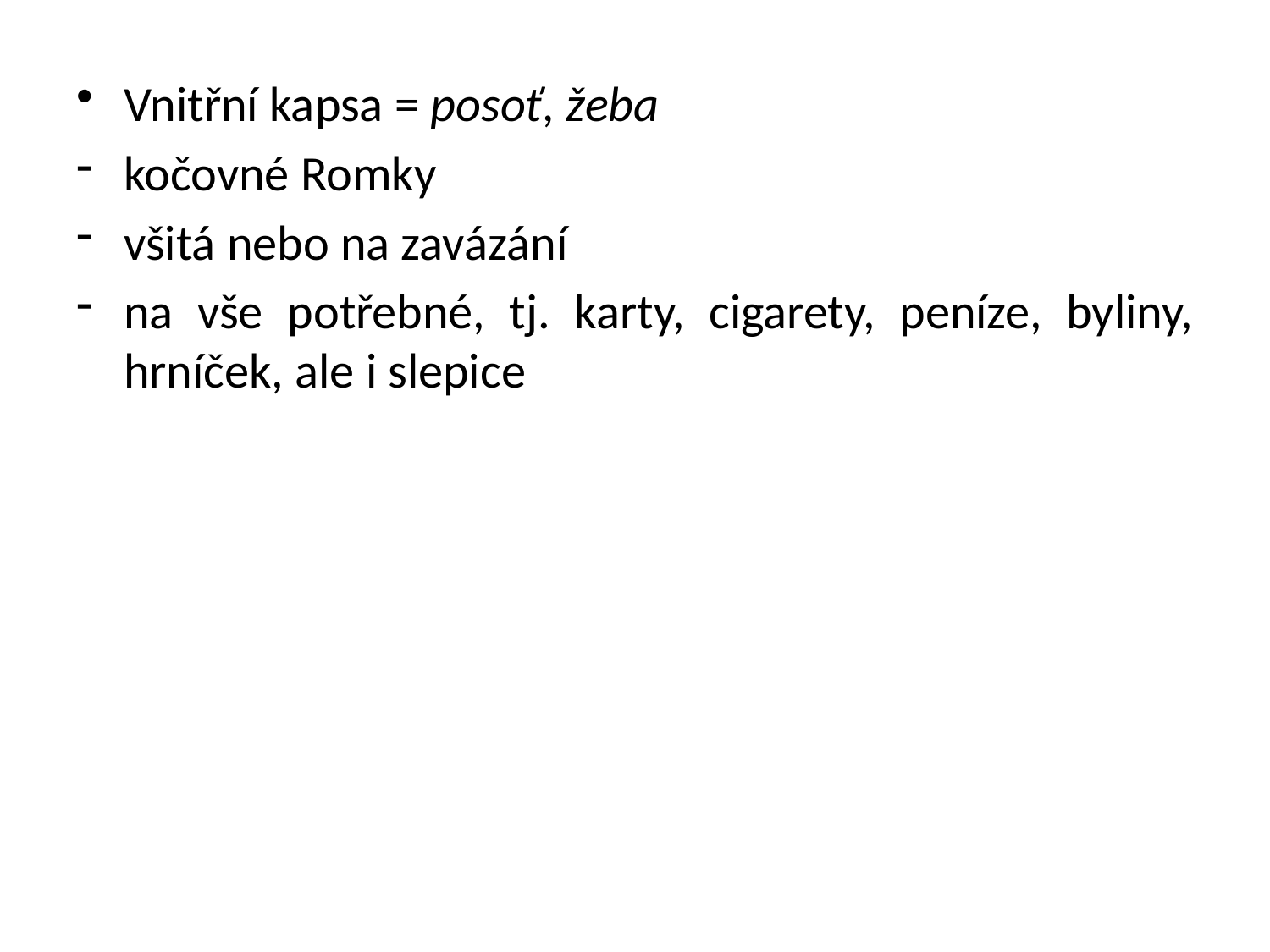

Vnitřní kapsa = posoť, žeba
kočovné Romky
všitá nebo na zavázání
na vše potřebné, tj. karty, cigarety, peníze, byliny, hrníček, ale i slepice